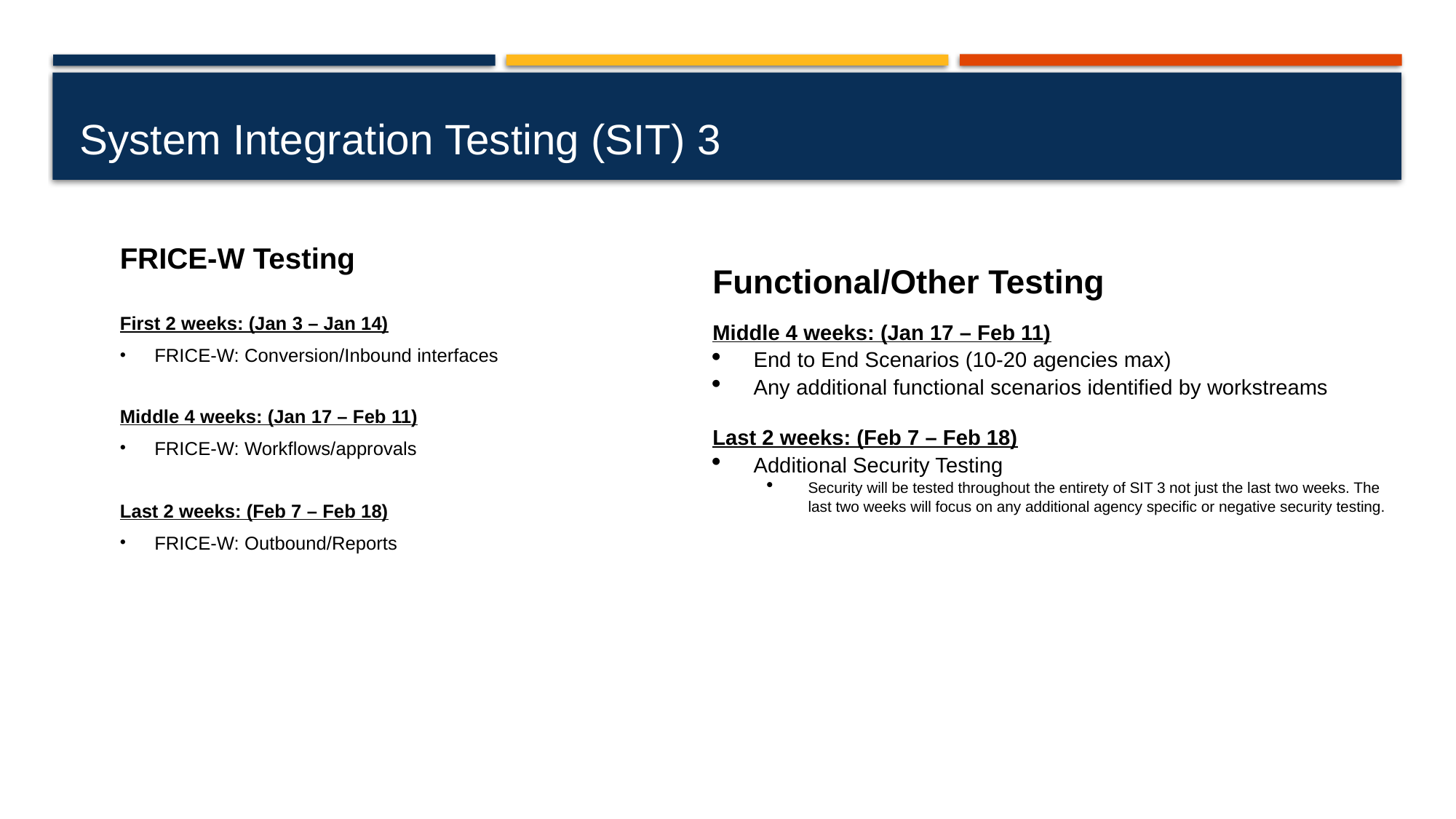

# System Integration Testing (SIT) 3
FRICE-W Testing

First 2 weeks: (Jan 3 – Jan 14)
FRICE-W: Conversion/Inbound interfaces

Middle 4 weeks: (Jan 17 – Feb 11)
FRICE-W: Workflows/approvals

Last 2 weeks: (Feb 7 – Feb 18)
FRICE-W: Outbound/Reports
Functional/Other Testing

Middle 4 weeks: (Jan 17 – Feb 11)
End to End Scenarios (10-20 agencies max)
Any additional functional scenarios identified by workstreams

Last 2 weeks: (Feb 7 – Feb 18)
Additional Security Testing
Security will be tested throughout the entirety of SIT 3 not just the last two weeks. The last two weeks will focus on any additional agency specific or negative security testing.